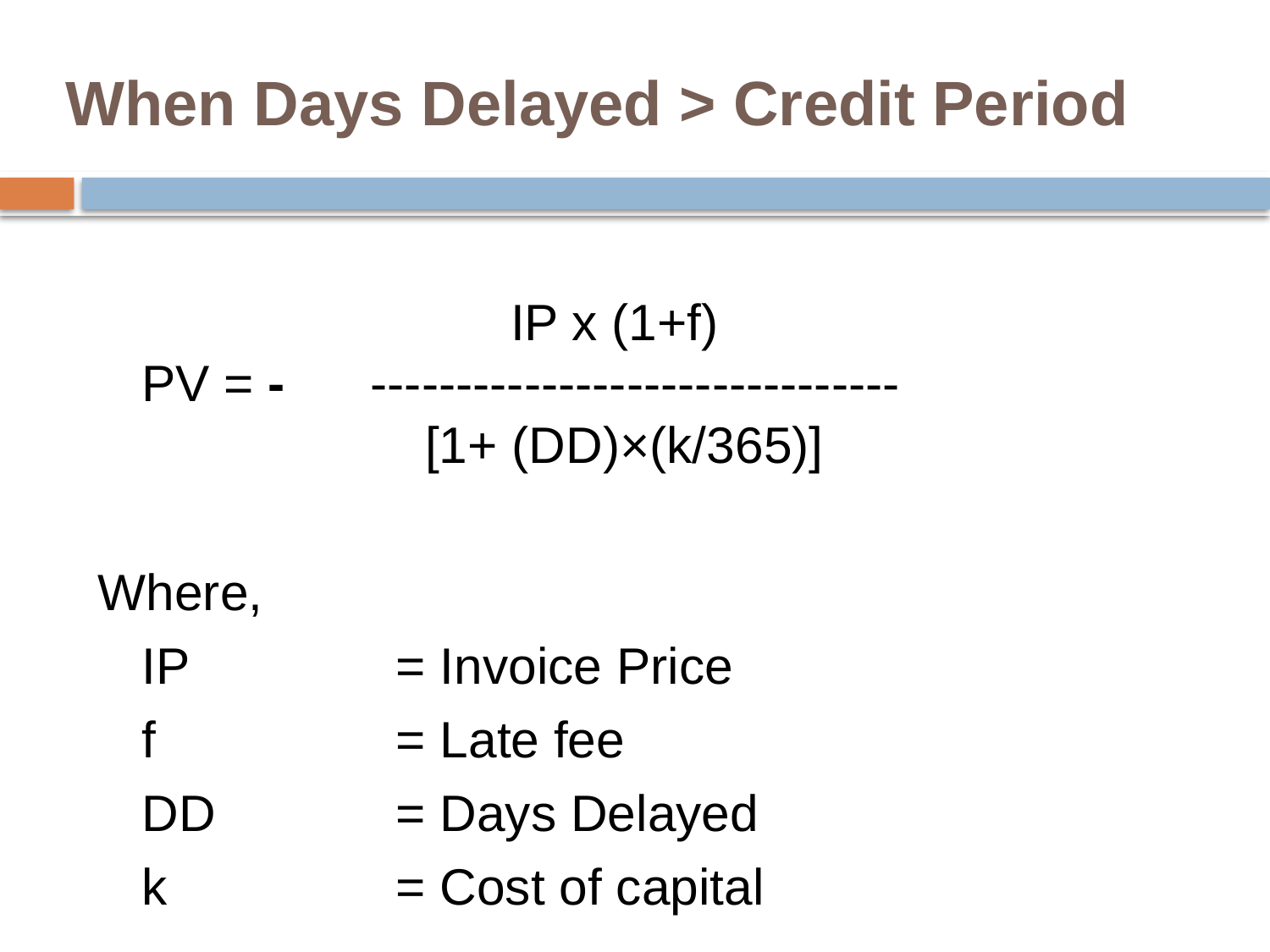

# When Days Delayed > Credit Period
                          IP x (1+f)
PV = -      -------------------------------
                    [1+ (DD)×(k/365)]

Where,
	IP 		= Invoice Price
	f		= Late fee
	DD		= Days Delayed
	k		= Cost of capital